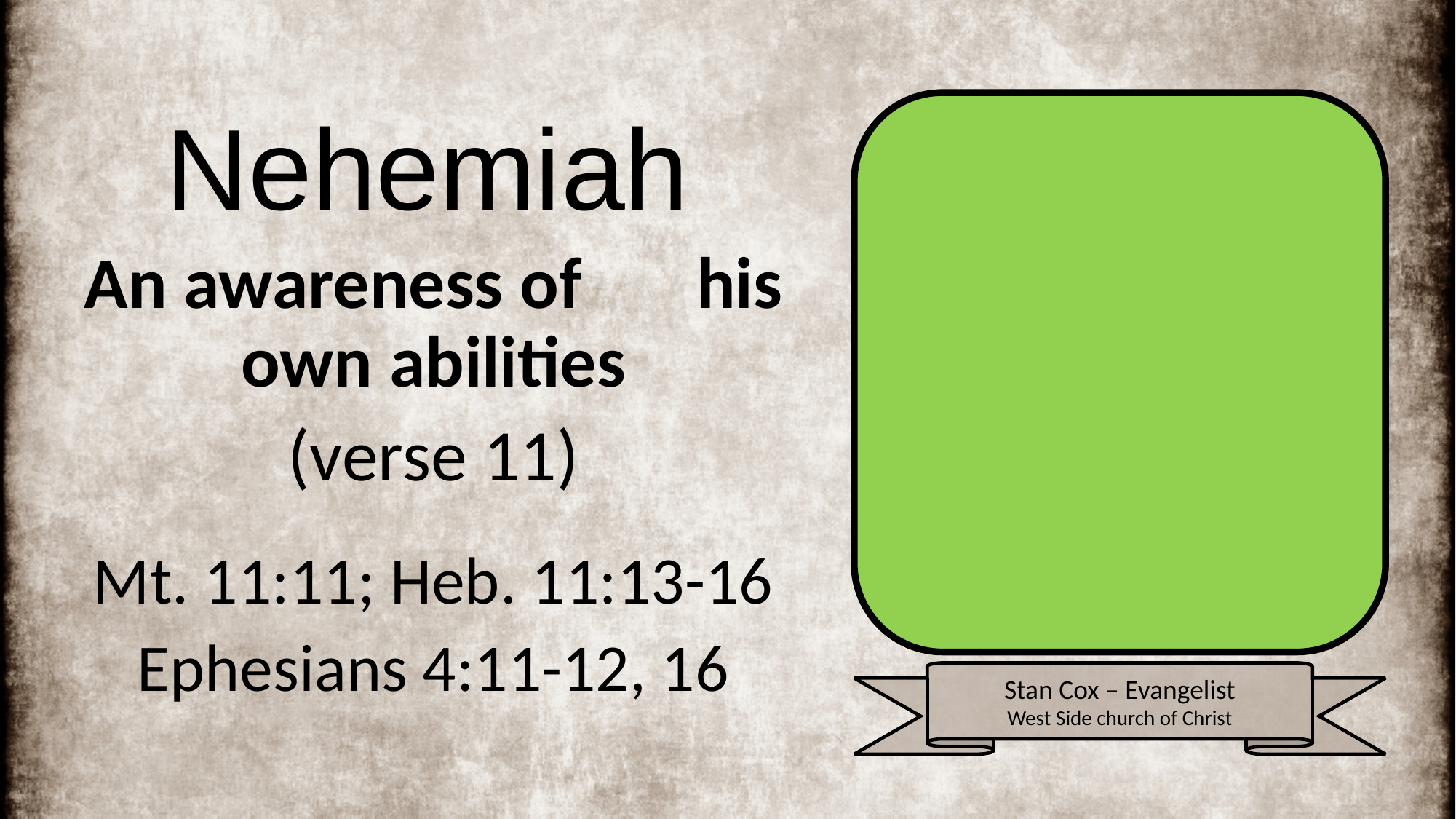

# Nehemiah

An awareness of       his own abilities
(verse 11)

Mt. 11:11; Heb. 11:13-16
Ephesians 4:11-12, 16
Stan Cox – Evangelist
West Side church of Christ